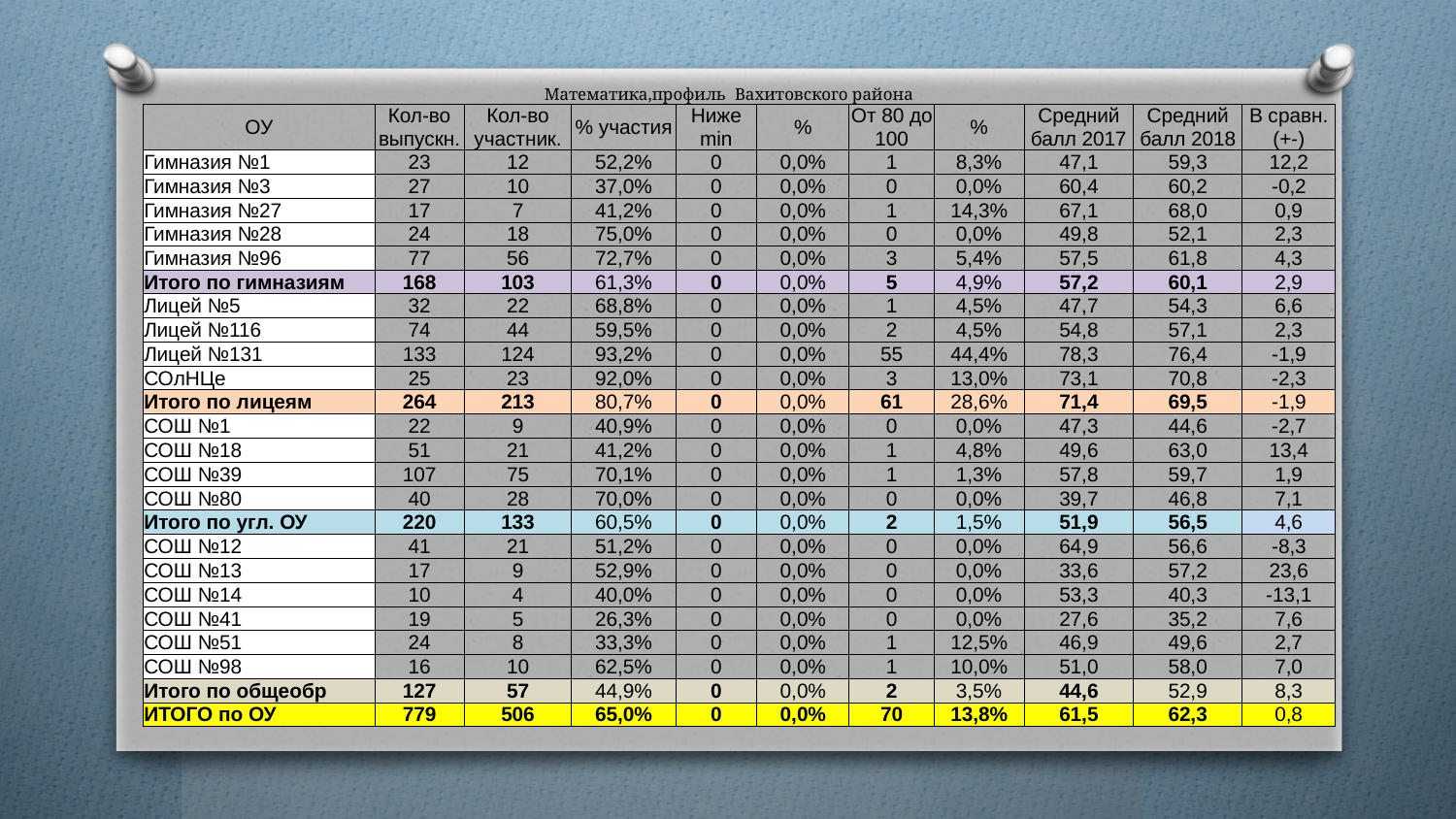

# Математика,профиль  Вахитовского района
| ОУ | Кол-во выпускн. | Кол-во участник. | % участия | Ниже min | % | От 80 до 100 | % | Средний балл 2017 | Средний балл 2018 | В сравн. (+-) |
| --- | --- | --- | --- | --- | --- | --- | --- | --- | --- | --- |
| Гимназия №1 | 23 | 12 | 52,2% | 0 | 0,0% | 1 | 8,3% | 47,1 | 59,3 | 12,2 |
| Гимназия №3 | 27 | 10 | 37,0% | 0 | 0,0% | 0 | 0,0% | 60,4 | 60,2 | -0,2 |
| Гимназия №27 | 17 | 7 | 41,2% | 0 | 0,0% | 1 | 14,3% | 67,1 | 68,0 | 0,9 |
| Гимназия №28 | 24 | 18 | 75,0% | 0 | 0,0% | 0 | 0,0% | 49,8 | 52,1 | 2,3 |
| Гимназия №96 | 77 | 56 | 72,7% | 0 | 0,0% | 3 | 5,4% | 57,5 | 61,8 | 4,3 |
| Итого по гимназиям | 168 | 103 | 61,3% | 0 | 0,0% | 5 | 4,9% | 57,2 | 60,1 | 2,9 |
| Лицей №5 | 32 | 22 | 68,8% | 0 | 0,0% | 1 | 4,5% | 47,7 | 54,3 | 6,6 |
| Лицей №116 | 74 | 44 | 59,5% | 0 | 0,0% | 2 | 4,5% | 54,8 | 57,1 | 2,3 |
| Лицей №131 | 133 | 124 | 93,2% | 0 | 0,0% | 55 | 44,4% | 78,3 | 76,4 | -1,9 |
| СОлНЦе | 25 | 23 | 92,0% | 0 | 0,0% | 3 | 13,0% | 73,1 | 70,8 | -2,3 |
| Итого по лицеям | 264 | 213 | 80,7% | 0 | 0,0% | 61 | 28,6% | 71,4 | 69,5 | -1,9 |
| СОШ №1 | 22 | 9 | 40,9% | 0 | 0,0% | 0 | 0,0% | 47,3 | 44,6 | -2,7 |
| СОШ №18 | 51 | 21 | 41,2% | 0 | 0,0% | 1 | 4,8% | 49,6 | 63,0 | 13,4 |
| СОШ №39 | 107 | 75 | 70,1% | 0 | 0,0% | 1 | 1,3% | 57,8 | 59,7 | 1,9 |
| СОШ №80 | 40 | 28 | 70,0% | 0 | 0,0% | 0 | 0,0% | 39,7 | 46,8 | 7,1 |
| Итого по угл. ОУ | 220 | 133 | 60,5% | 0 | 0,0% | 2 | 1,5% | 51,9 | 56,5 | 4,6 |
| СОШ №12 | 41 | 21 | 51,2% | 0 | 0,0% | 0 | 0,0% | 64,9 | 56,6 | -8,3 |
| СОШ №13 | 17 | 9 | 52,9% | 0 | 0,0% | 0 | 0,0% | 33,6 | 57,2 | 23,6 |
| СОШ №14 | 10 | 4 | 40,0% | 0 | 0,0% | 0 | 0,0% | 53,3 | 40,3 | -13,1 |
| СОШ №41 | 19 | 5 | 26,3% | 0 | 0,0% | 0 | 0,0% | 27,6 | 35,2 | 7,6 |
| СОШ №51 | 24 | 8 | 33,3% | 0 | 0,0% | 1 | 12,5% | 46,9 | 49,6 | 2,7 |
| СОШ №98 | 16 | 10 | 62,5% | 0 | 0,0% | 1 | 10,0% | 51,0 | 58,0 | 7,0 |
| Итого по общеобр | 127 | 57 | 44,9% | 0 | 0,0% | 2 | 3,5% | 44,6 | 52,9 | 8,3 |
| ИТОГО по ОУ | 779 | 506 | 65,0% | 0 | 0,0% | 70 | 13,8% | 61,5 | 62,3 | 0,8 |
10